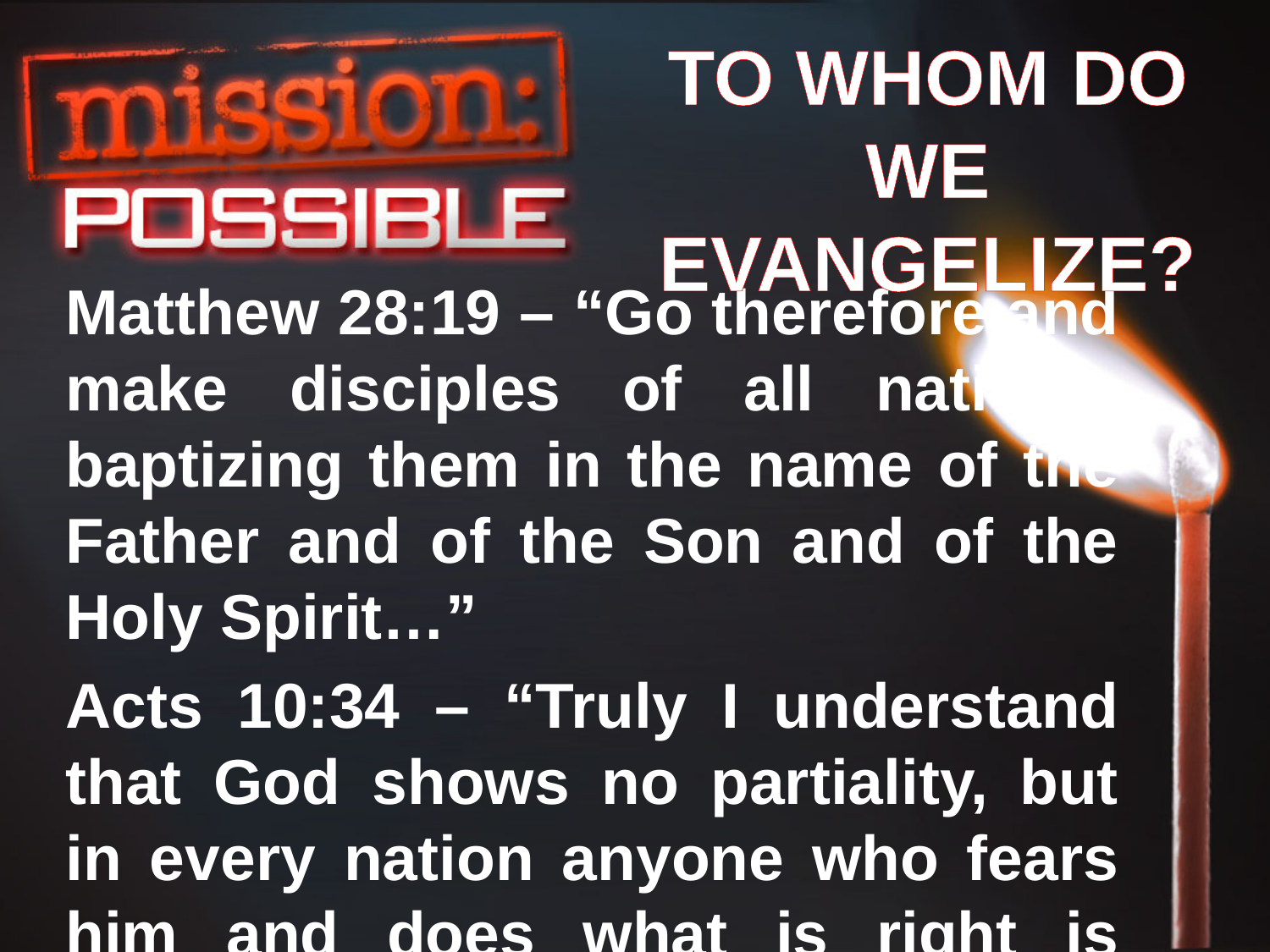

TO WHOM DO WE EVANGELIZE?
Matthew 28:19 – “Go therefore and make disciples of all nations, baptizing them in the name of the Father and of the Son and of the Holy Spirit…”
Acts 10:34 – “Truly I understand that God shows no partiality, but in every nation anyone who fears him and does what is right is acceptable to him.”